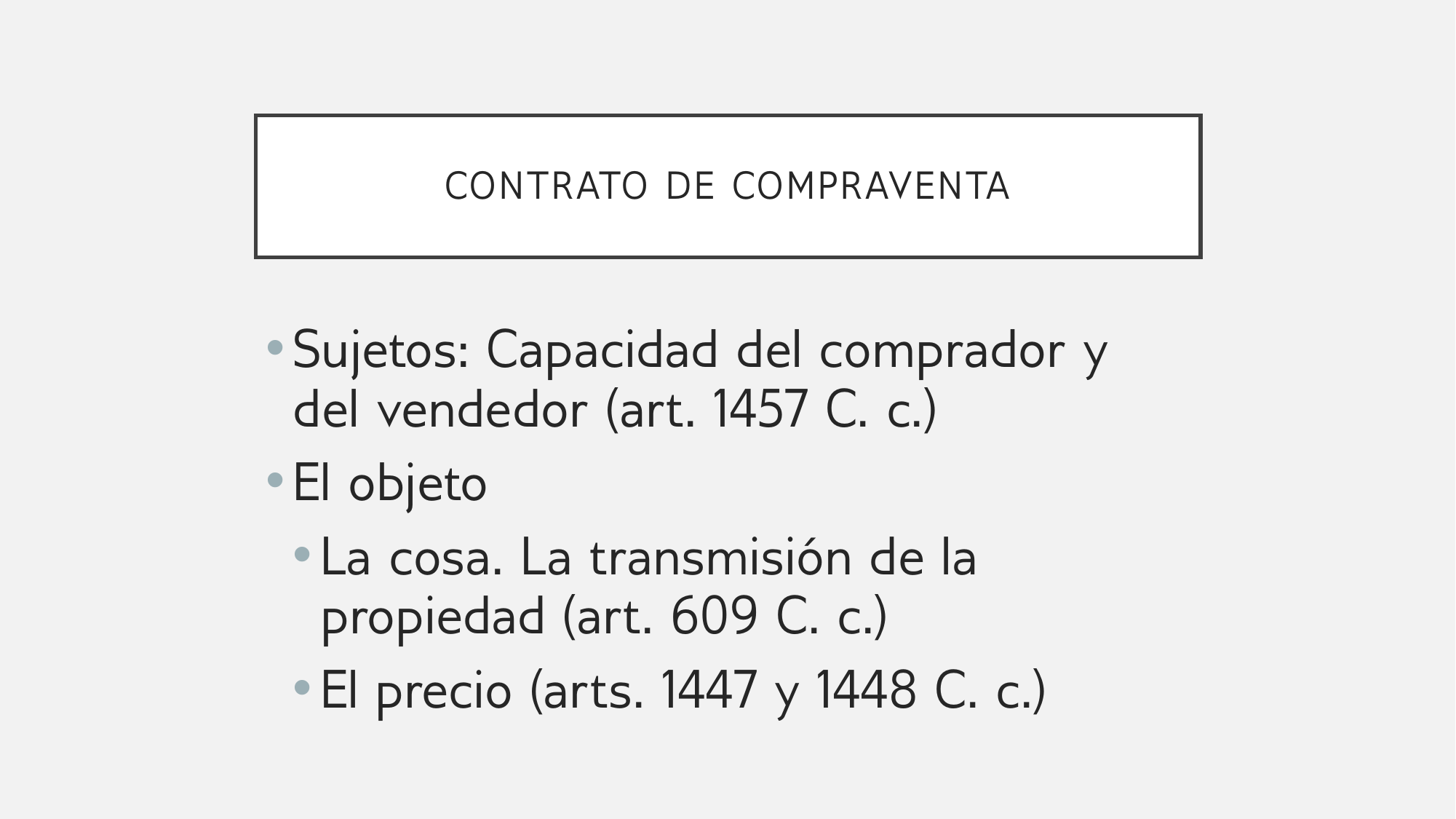

# CONTRATO DE COMPRAVENTA
Sujetos: Capacidad del comprador y del vendedor (art. 1457 C. c.)
El objeto
La cosa. La transmisión de la propiedad (art. 609 C. c.)
El precio (arts. 1447 y 1448 C. c.)